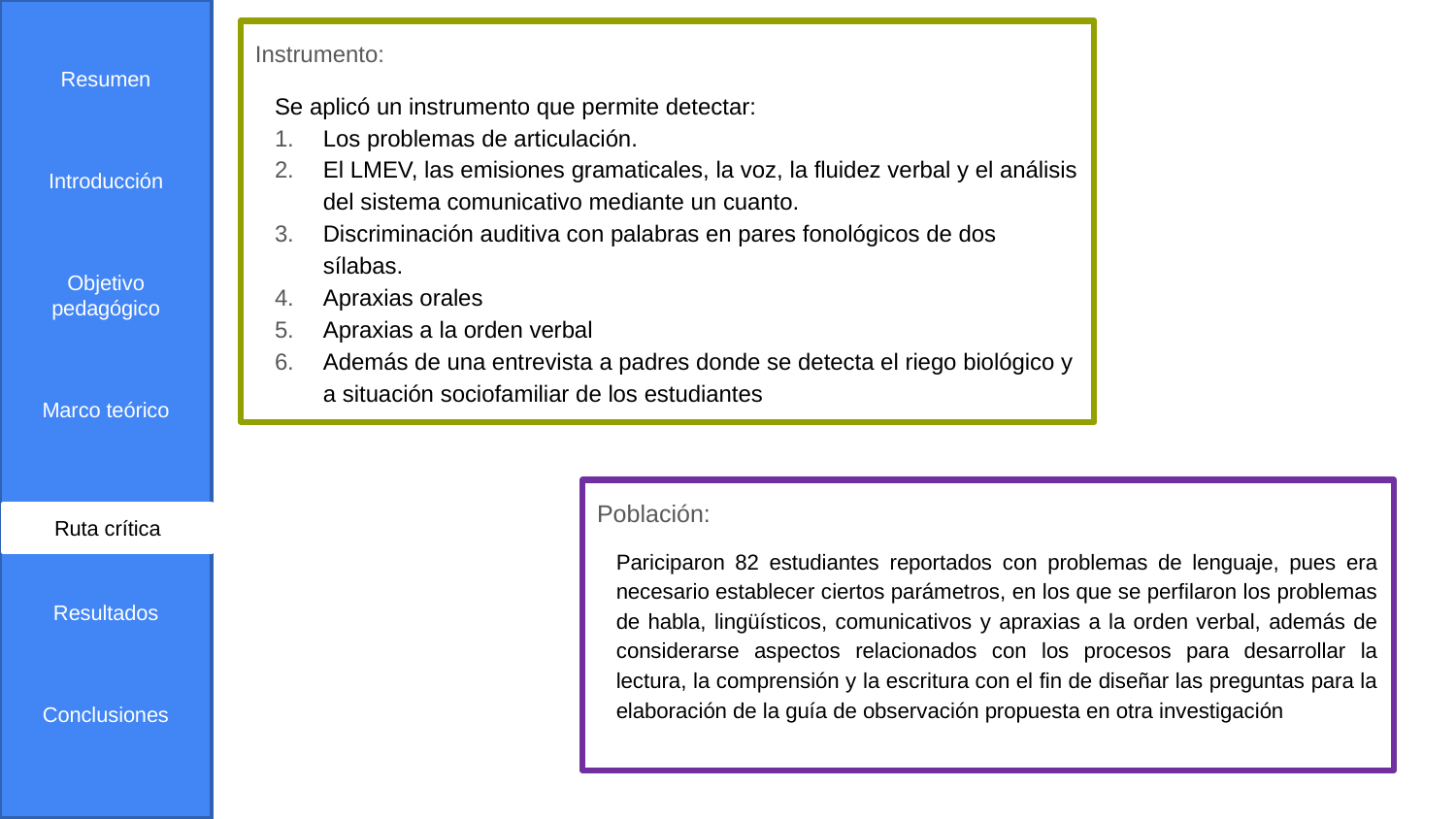

Resumen

Introducción

Objetivo pedagógico

Marco teórico

Ruta Crítica

Resultados

Conclusiones

Instrumento:
Se aplicó un instrumento que permite detectar:
Los problemas de articulación.
El LMEV, las emisiones gramaticales, la voz, la fluidez verbal y el análisis del sistema comunicativo mediante un cuanto.
Discriminación auditiva con palabras en pares fonológicos de dos sílabas.
Apraxias orales
Apraxias a la orden verbal
Además de una entrevista a padres donde se detecta el riego biológico y a situación sociofamiliar de los estudiantes

Población:
Pariciparon 82 estudiantes reportados con problemas de lenguaje, pues era necesario establecer ciertos parámetros, en los que se perfilaron los problemas de habla, lingüísticos, comunicativos y apraxias a la orden verbal, además de considerarse aspectos relacionados con los procesos para desarrollar la lectura, la comprensión y la escritura con el fin de diseñar las preguntas para la elaboración de la guía de observación propuesta en otra investigación

Ruta crítica